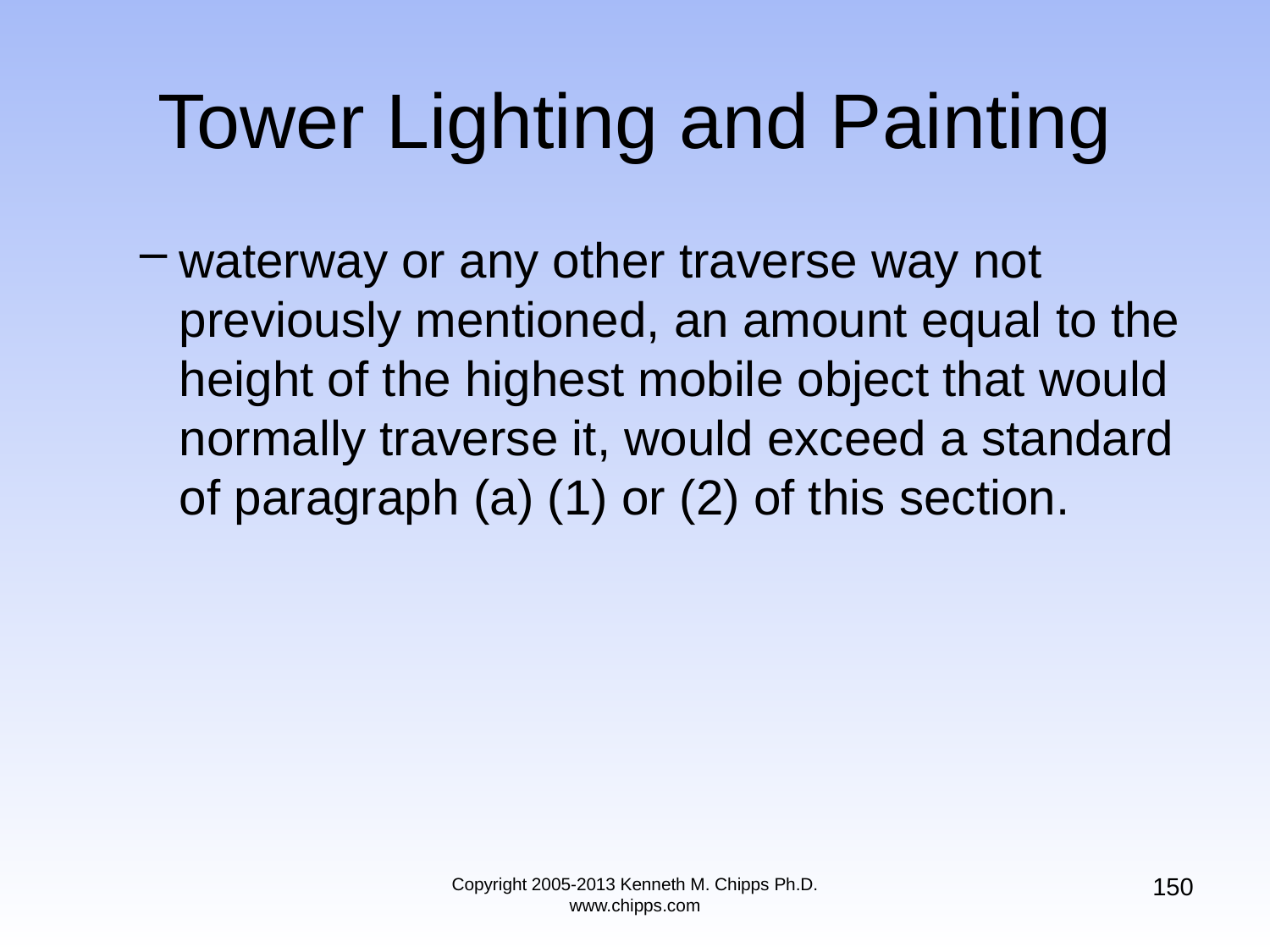

# Tower Lighting and Painting
waterway or any other traverse way not previously mentioned, an amount equal to the height of the highest mobile object that would normally traverse it, would exceed a standard of paragraph (a) (1) or (2) of this section.
150
Copyright 2005-2013 Kenneth M. Chipps Ph.D. www.chipps.com